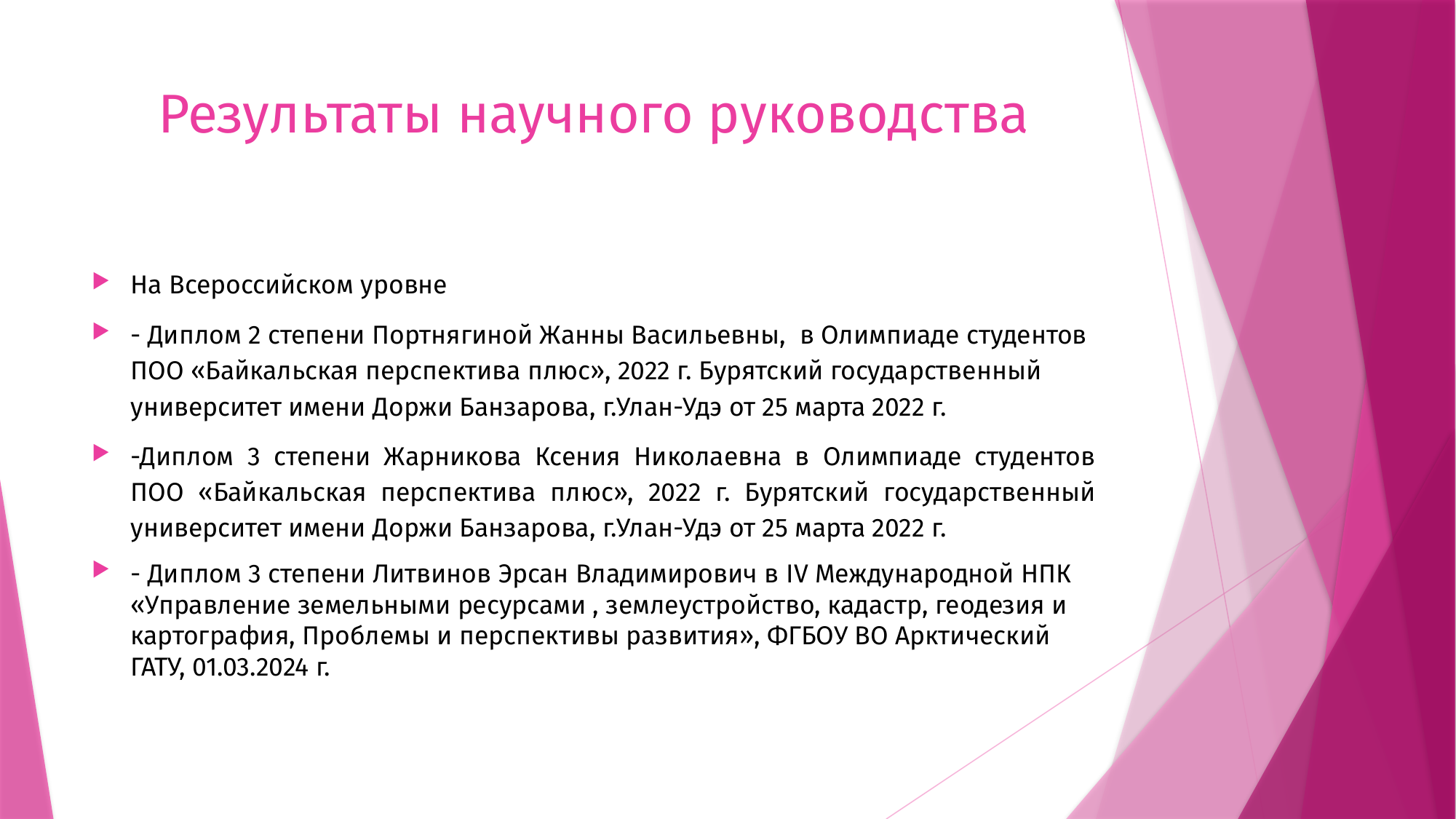

# Результаты научного руководства
На Всероссийском уровне
- Диплом 2 степени Портнягиной Жанны Васильевны,  в Олимпиаде студентов ПОО «Байкальская перспектива плюс», 2022 г. Бурятский государственный университет имени Доржи Банзарова, г.Улан-Удэ от 25 марта 2022 г.
-Диплом 3 степени Жарникова Ксения Николаевна в Олимпиаде студентов ПОО «Байкальская перспектива плюс», 2022 г. Бурятский государственный университет имени Доржи Банзарова, г.Улан-Удэ от 25 марта 2022 г.
- Диплом 3 степени Литвинов Эрсан Владимирович в IV Международной НПК «Управление земельными ресурсами , землеустройство, кадастр, геодезия и картография, Проблемы и перспективы развития», ФГБОУ ВО Арктический  ГАТУ, 01.03.2024 г.